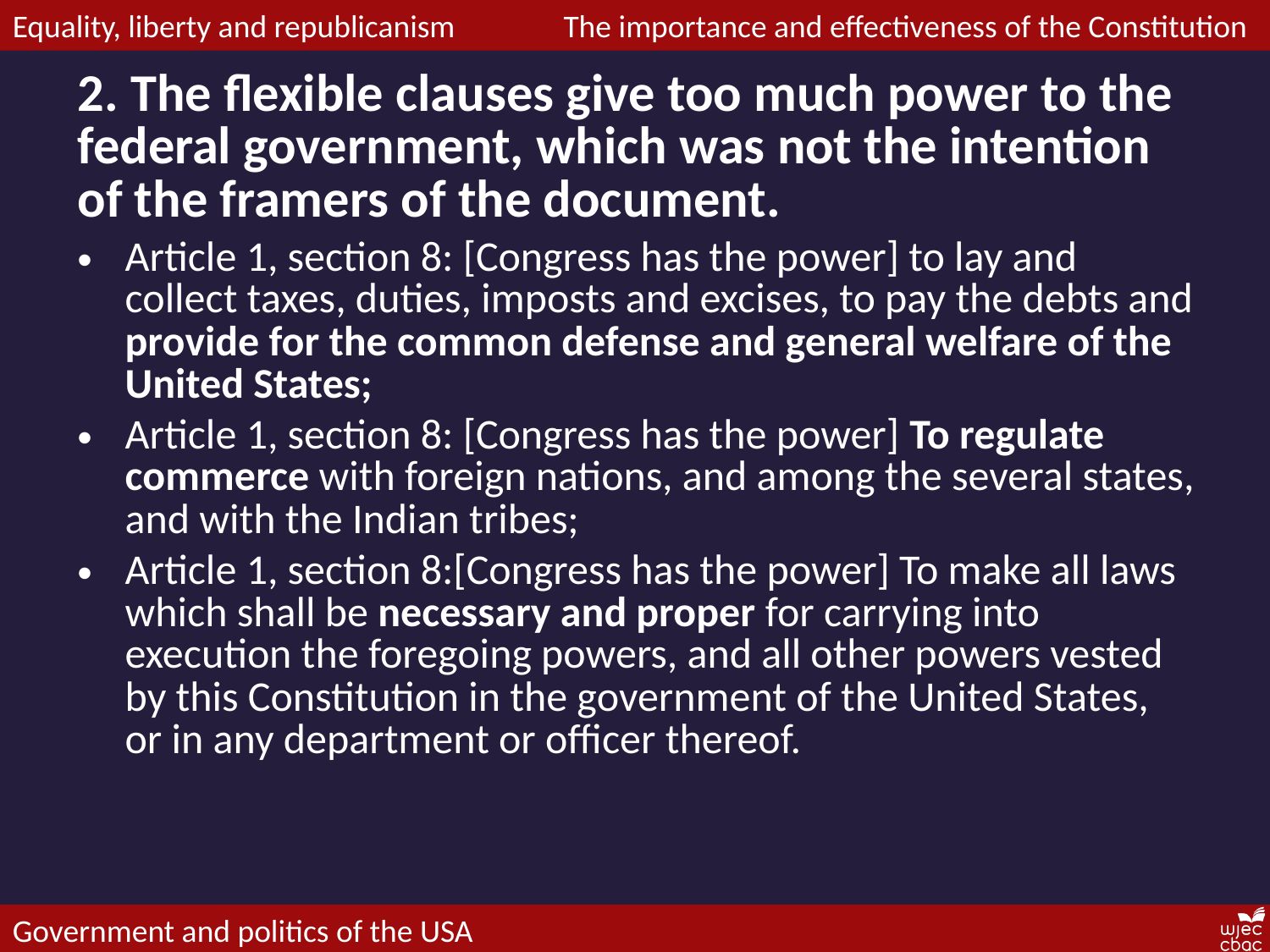

2. The flexible clauses give too much power to the federal government, which was not the intention of the framers of the document.
Article 1, section 8: [Congress has the power] to lay and collect taxes, duties, imposts and excises, to pay the debts and provide for the common defense and general welfare of the United States;
Article 1, section 8: [Congress has the power] To regulate commerce with foreign nations, and among the several states, and with the Indian tribes;
Article 1, section 8:[Congress has the power] To make all laws which shall be necessary and proper for carrying into execution the foregoing powers, and all other powers vested by this Constitution in the government of the United States, or in any department or officer thereof.